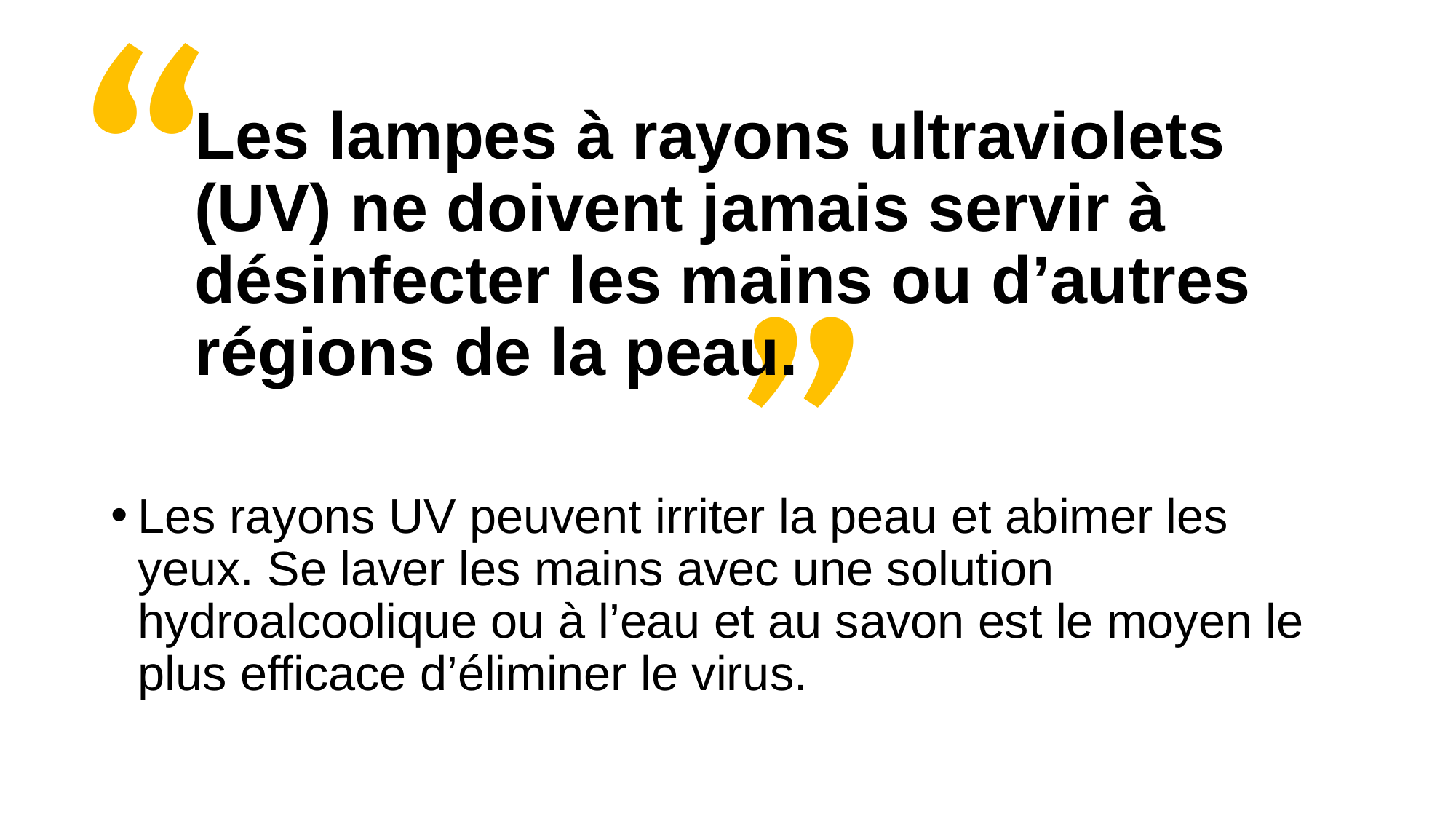

“
# Les lampes à rayons ultraviolets (UV) ne doivent jamais servir à désinfecter les mains ou d’autres régions de la peau.
”
Les rayons UV peuvent irriter la peau et abimer les yeux. Se laver les mains avec une solution hydroalcoolique ou à l’eau et au savon est le moyen le plus efficace d’éliminer le virus.